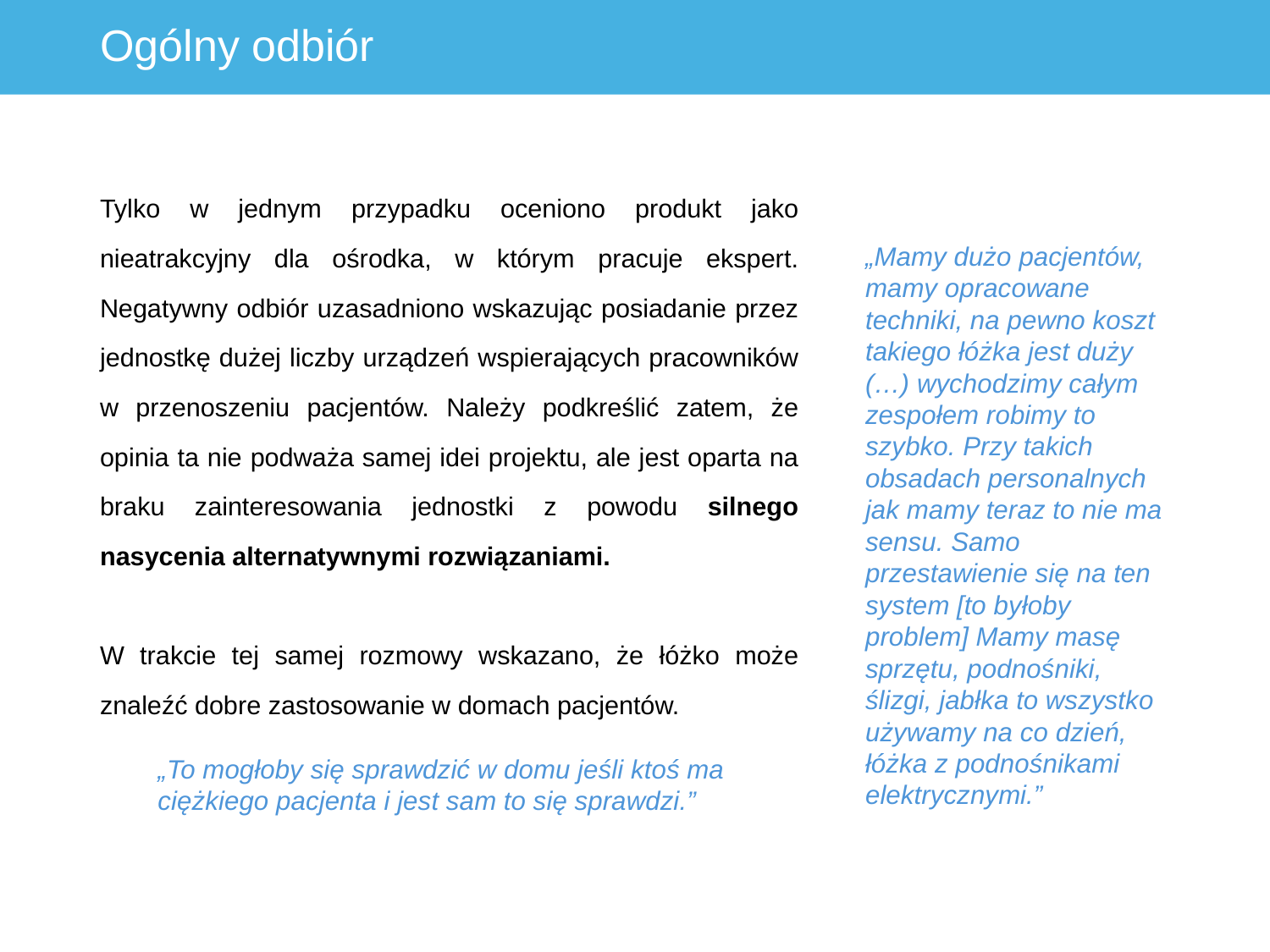

# Ogólny odbiór
Tylko w jednym przypadku oceniono produkt jako nieatrakcyjny dla ośrodka, w którym pracuje ekspert. Negatywny odbiór uzasadniono wskazując posiadanie przez jednostkę dużej liczby urządzeń wspierających pracowników w przenoszeniu pacjentów. Należy podkreślić zatem, że opinia ta nie podważa samej idei projektu, ale jest oparta na braku zainteresowania jednostki z powodu silnego nasycenia alternatywnymi rozwiązaniami.

W trakcie tej samej rozmowy wskazano, że łóżko może znaleźć dobre zastosowanie w domach pacjentów.
„Mamy dużo pacjentów, mamy opracowane techniki, na pewno koszt takiego łóżka jest duży (…) wychodzimy całym zespołem robimy to szybko. Przy takich obsadach personalnych jak mamy teraz to nie ma sensu. Samo przestawienie się na ten system [to byłoby problem] Mamy masę sprzętu, podnośniki, ślizgi, jabłka to wszystko używamy na co dzień, łóżka z podnośnikami elektrycznymi.”
„To mogłoby się sprawdzić w domu jeśli ktoś ma ciężkiego pacjenta i jest sam to się sprawdzi.”